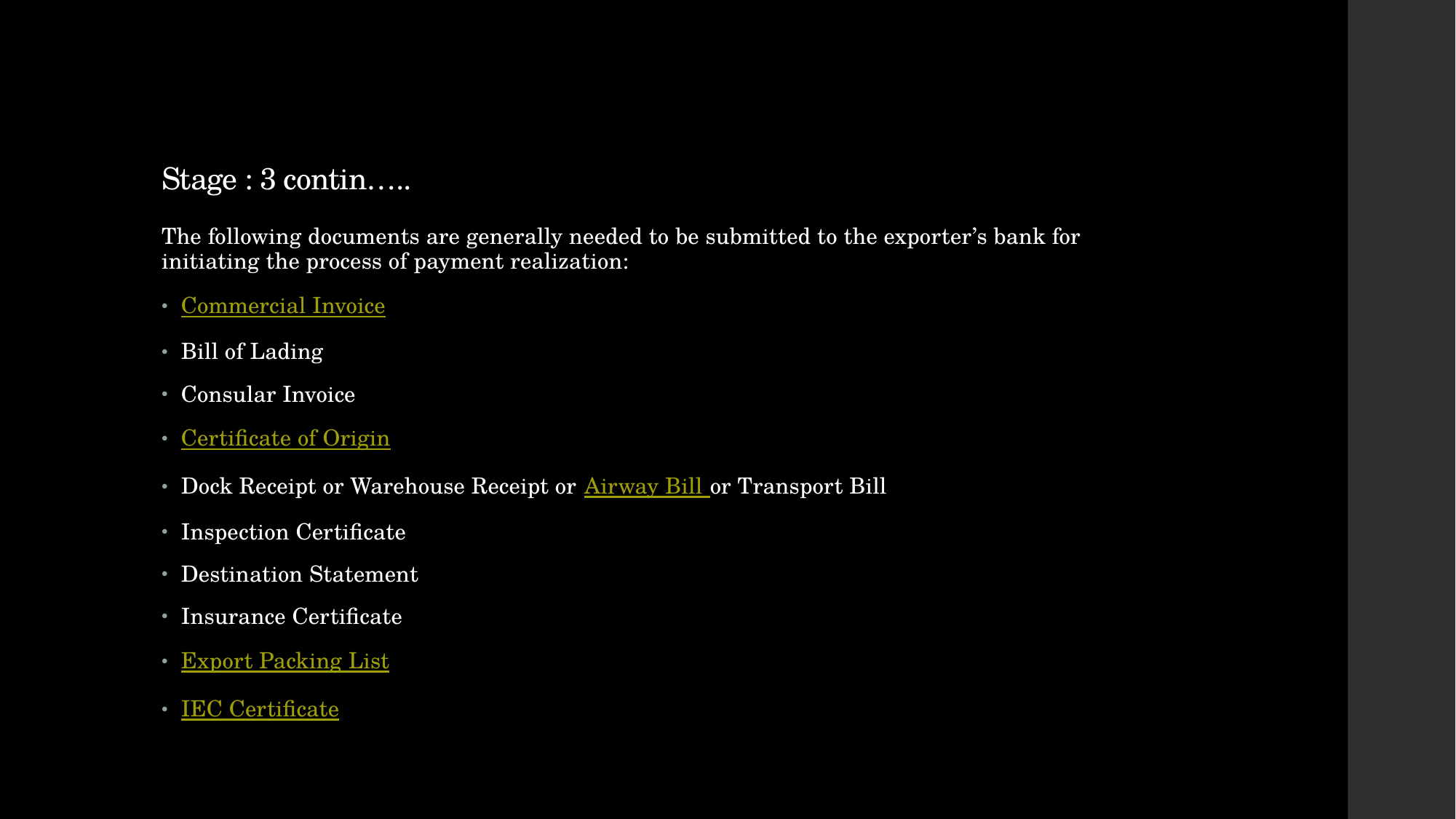

# Stage : 3 contin…..
The following documents are generally needed to be submitted to the exporter’s bank for initiating the process of payment realization:
Commercial Invoice
Bill of Lading
Consular Invoice
Certificate of Origin
Dock Receipt or Warehouse Receipt or Airway Bill or Transport Bill
Inspection Certificate
Destination Statement
Insurance Certificate
Export Packing List
IEC Certificate